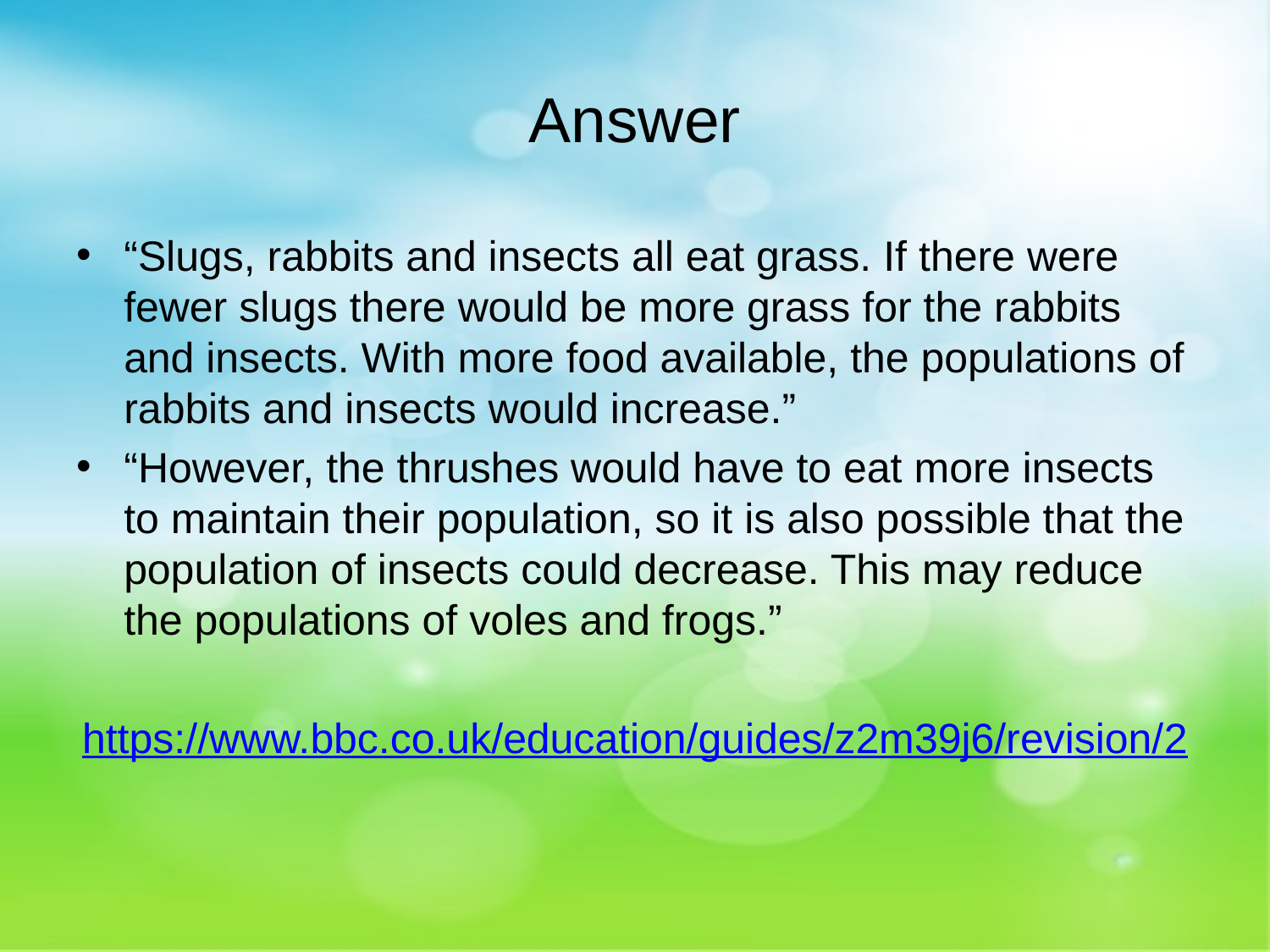

# Answer
“Slugs, rabbits and insects all eat grass. If there were fewer slugs there would be more grass for the rabbits and insects. With more food available, the populations of rabbits and insects would increase.”
“However, the thrushes would have to eat more insects to maintain their population, so it is also possible that the population of insects could decrease. This may reduce the populations of voles and frogs.”

https://www.bbc.co.uk/education/guides/z2m39j6/revision/2